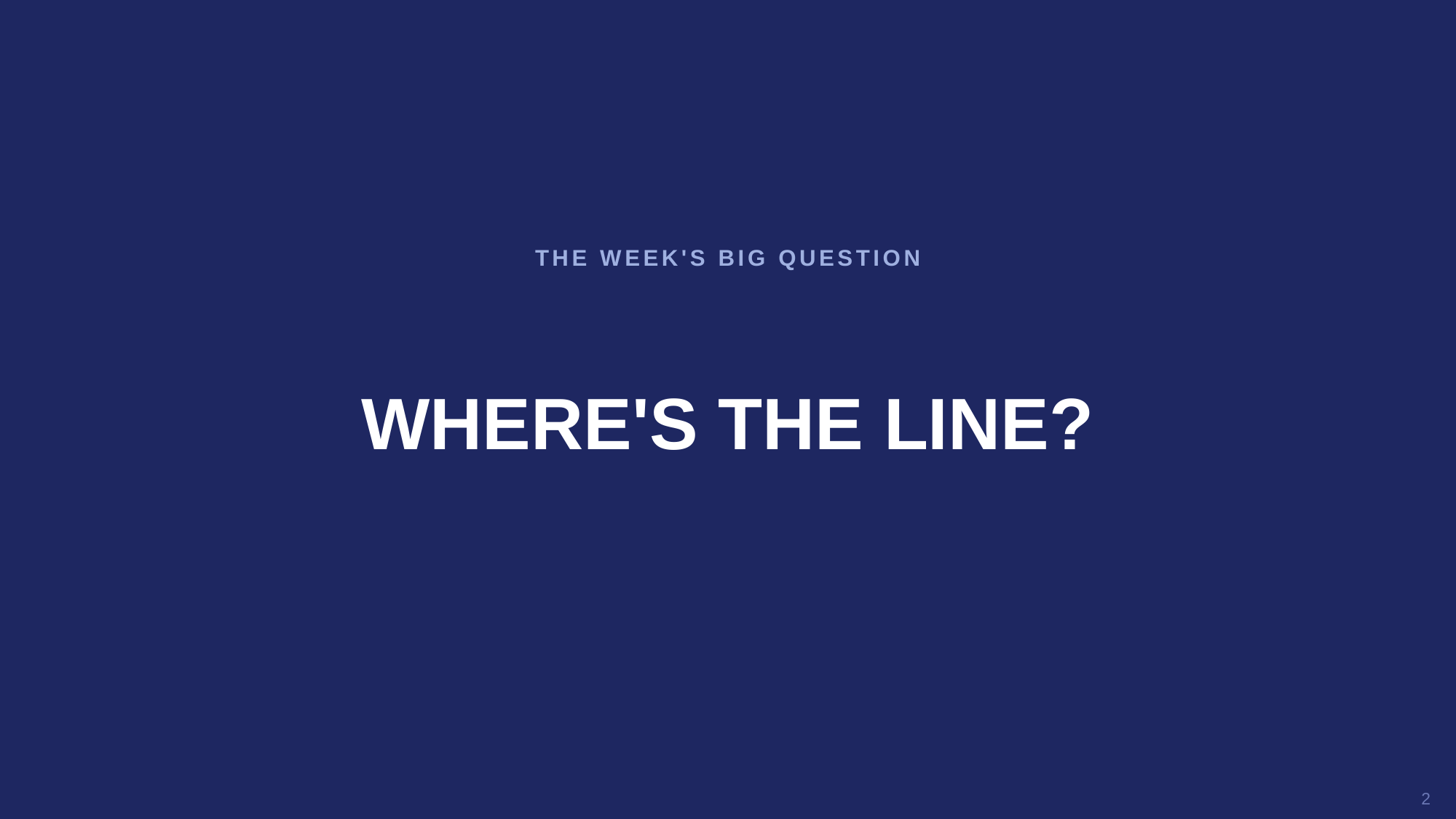

THE WEEK'S BIG QUESTION
WHERE'S THE LINE?
2